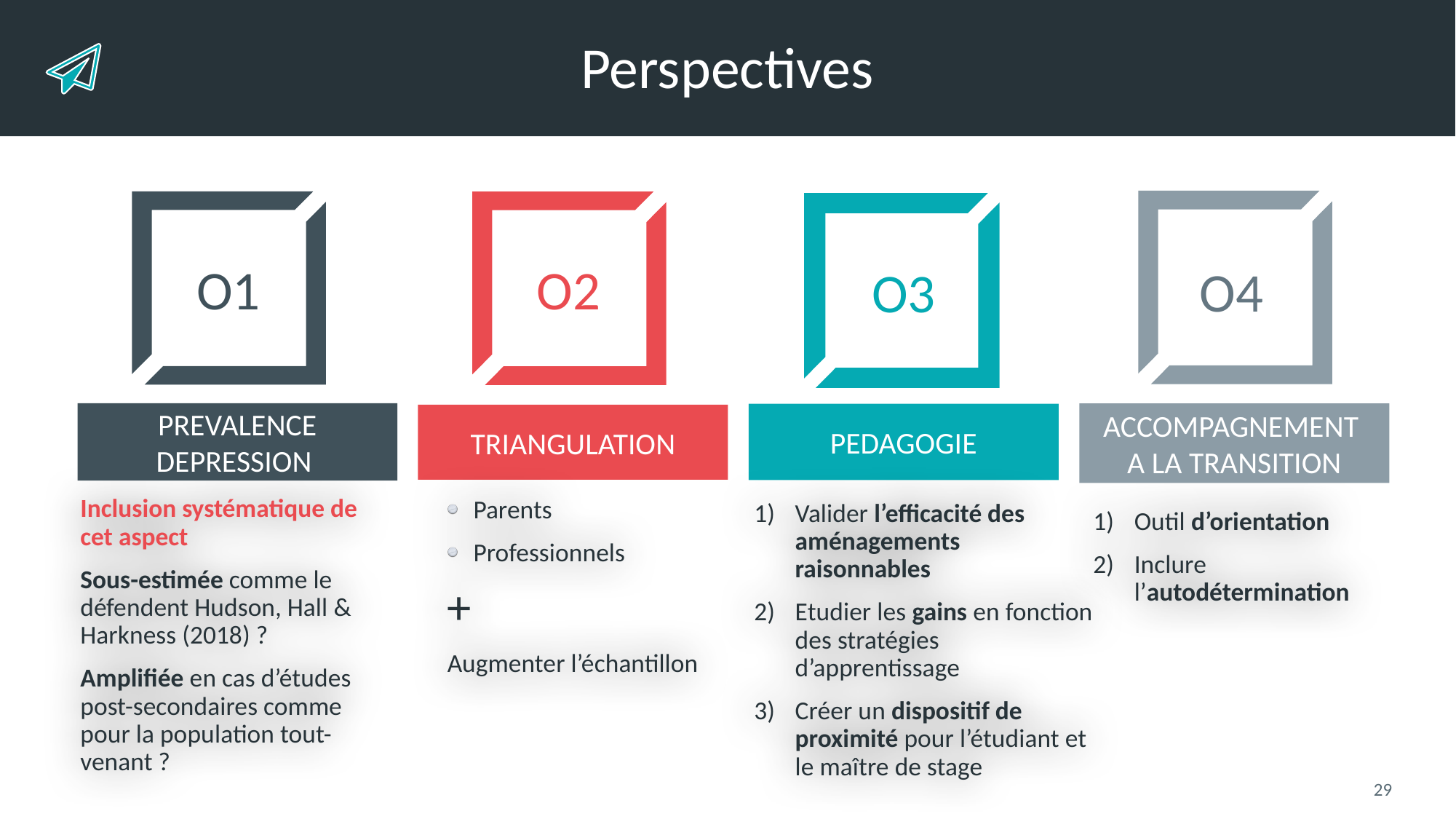

29

Perspectives

O1
O2
O4
O3
PREVALENCE DEPRESSION

ACCOMPAGNEMENT
A LA TRANSITION

PEDAGOGIE

TRIANGULATION
Inclusion systématique de cet aspect
Sous-estimée comme le défendent Hudson, Hall & Harkness (2018) ?
Amplifiée en cas d’études post-secondaires comme pour la population tout-venant ?
 Parents
 Professionnels
+
Augmenter l’échantillon
Valider l’efficacité des aménagements raisonnables
Etudier les gains en fonction des stratégies d’apprentissage
Créer un dispositif de proximité pour l’étudiant et le maître de stage
Outil d’orientation
Inclure l’autodétermination